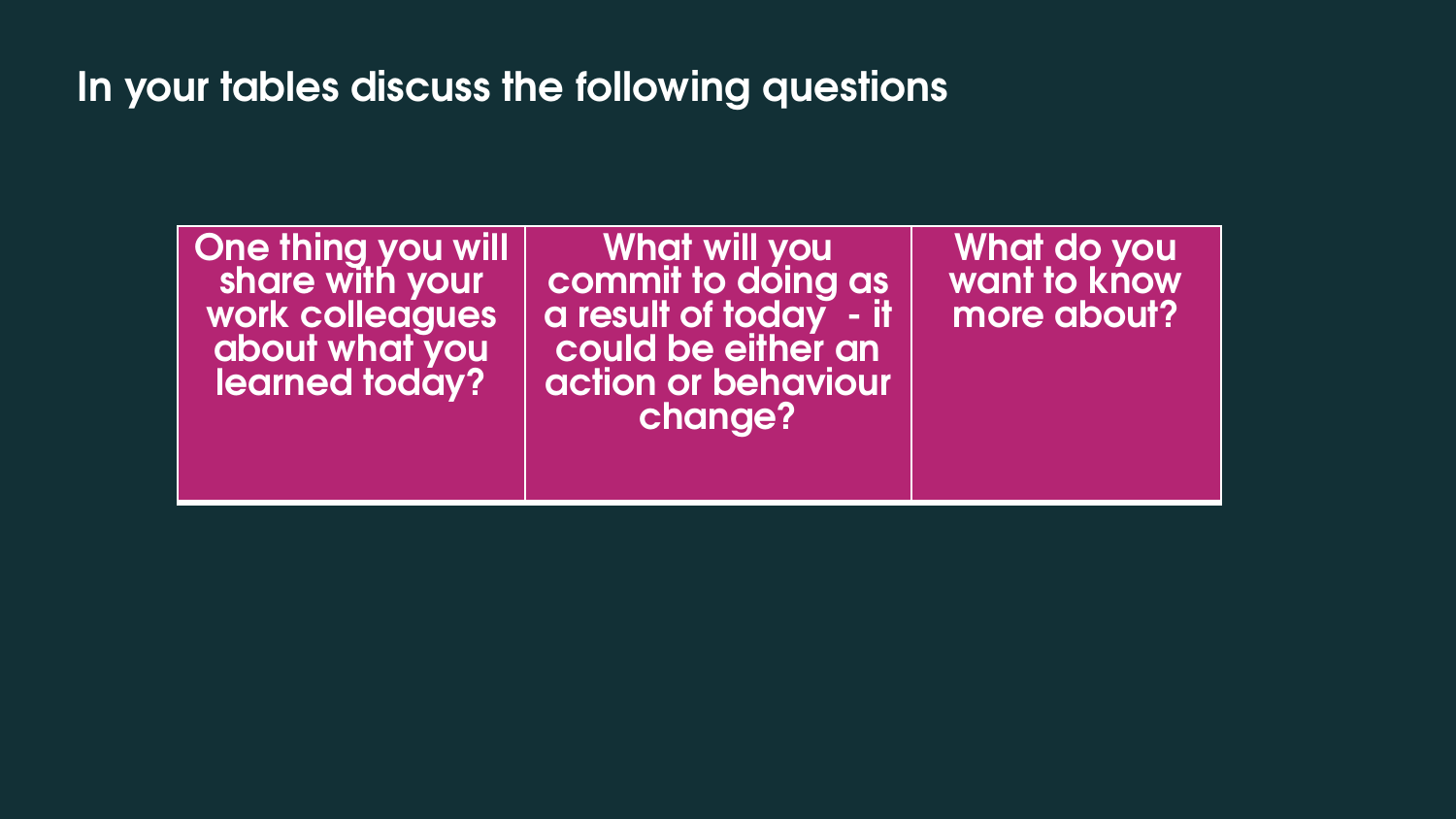

In your tables discuss the following questions
| One thing you will share with your work colleagues about what you learned today? | What will you commit to doing as a result of today  - it could be either an action or behaviour change? | What do you want to know more about? |
| --- | --- | --- |